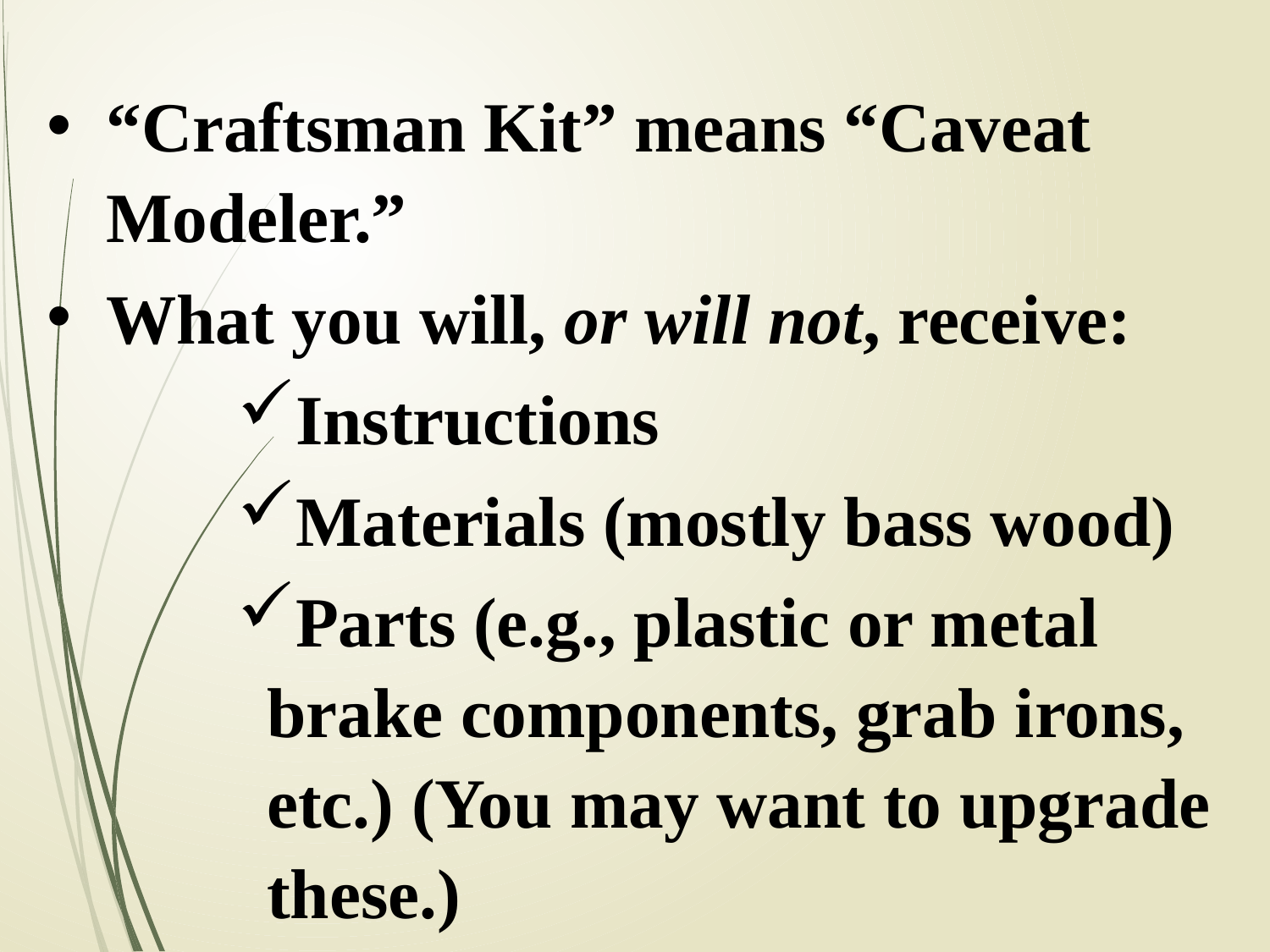

“Craftsman Kit” means “Caveat Modeler.”
What you will, or will not, receive:
Instructions
Materials (mostly bass wood)
Parts (e.g., plastic or metal brake components, grab irons, etc.) (You may want to upgrade these.)